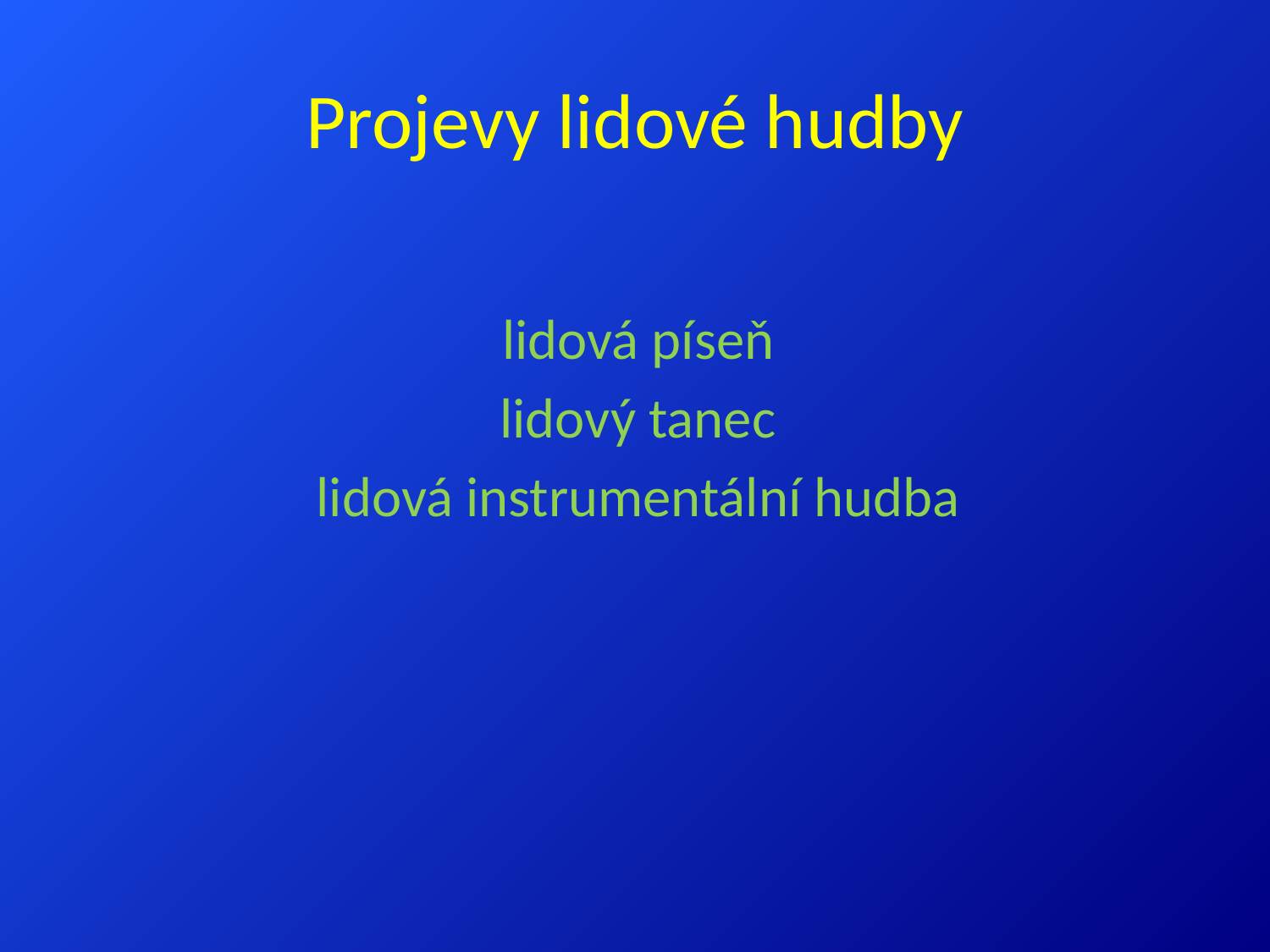

# Projevy lidové hudby
lidová píseň
lidový tanec
lidová instrumentální hudba